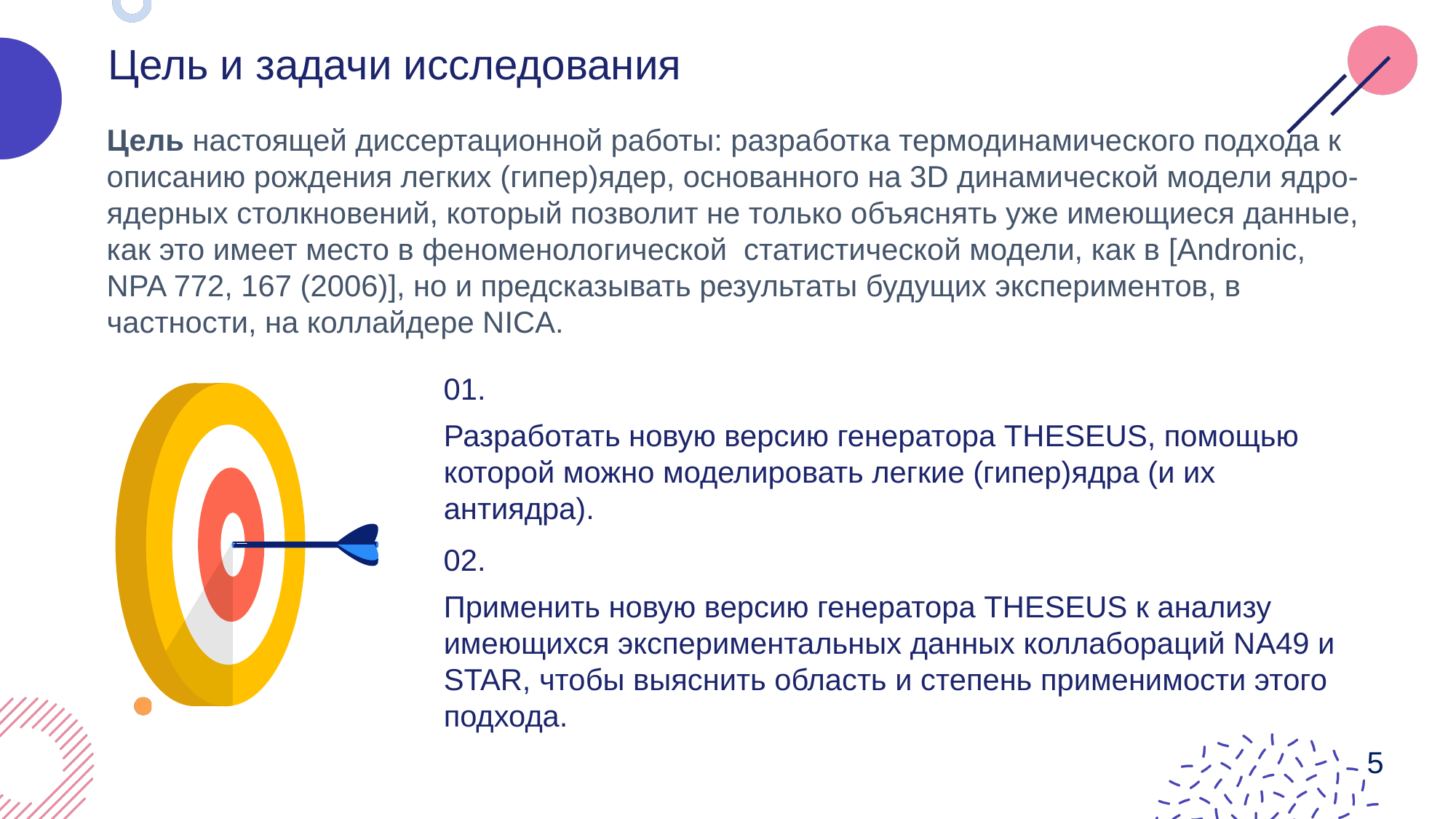

Цель и задачи исследования
Цель настоящей диссертационной работы: разработка термодинамического подхода к описанию рождения легких (гипер)ядер, основанного на 3D динамической модели ядро-ядерных столкновений, который позволит не только объяснять уже имеющиеся данные, как это имеет место в феноменологической  статистической модели, как в [Andronic, NPA 772, 167 (2006)], но и предсказывать результаты будущих экспериментов, в частности, на коллайдере NICA.
01.

Разработать новую версию генератора THESEUS, помощью которой можно моделировать легкие (гипер)ядра (и их антиядра).
02.
Применить новую версию генератора THESEUS к анализу имеющихся экспериментальных данных коллабораций NA49 и STAR, чтобы выяснить область и степень применимости этого подхода.
5